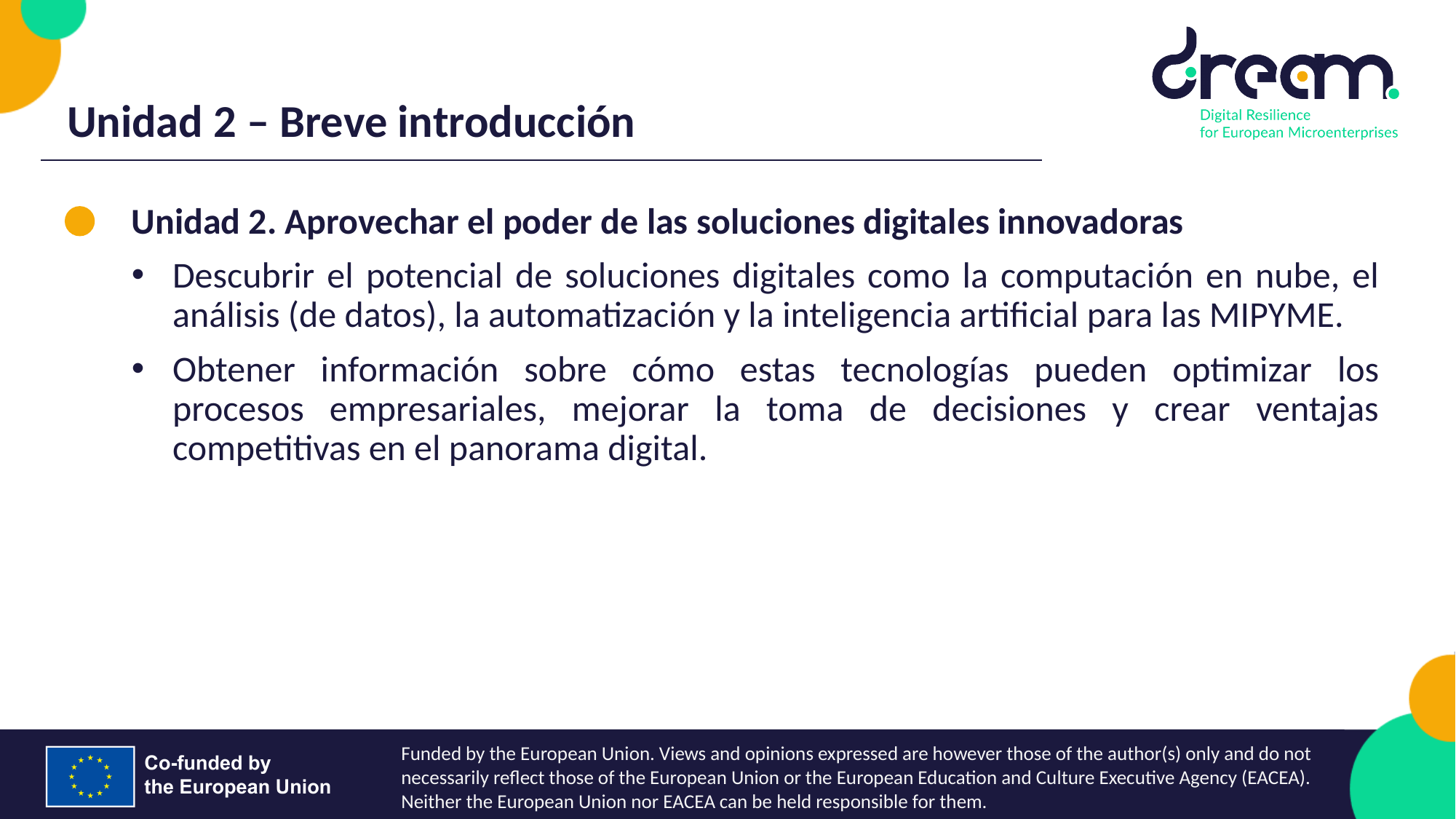

Unidad 2 – Breve introducción
Unidad 2. Aprovechar el poder de las soluciones digitales innovadoras
Descubrir el potencial de soluciones digitales como la computación en nube, el análisis (de datos), la automatización y la inteligencia artificial para las MIPYME.
Obtener información sobre cómo estas tecnologías pueden optimizar los procesos empresariales, mejorar la toma de decisiones y crear ventajas competitivas en el panorama digital.